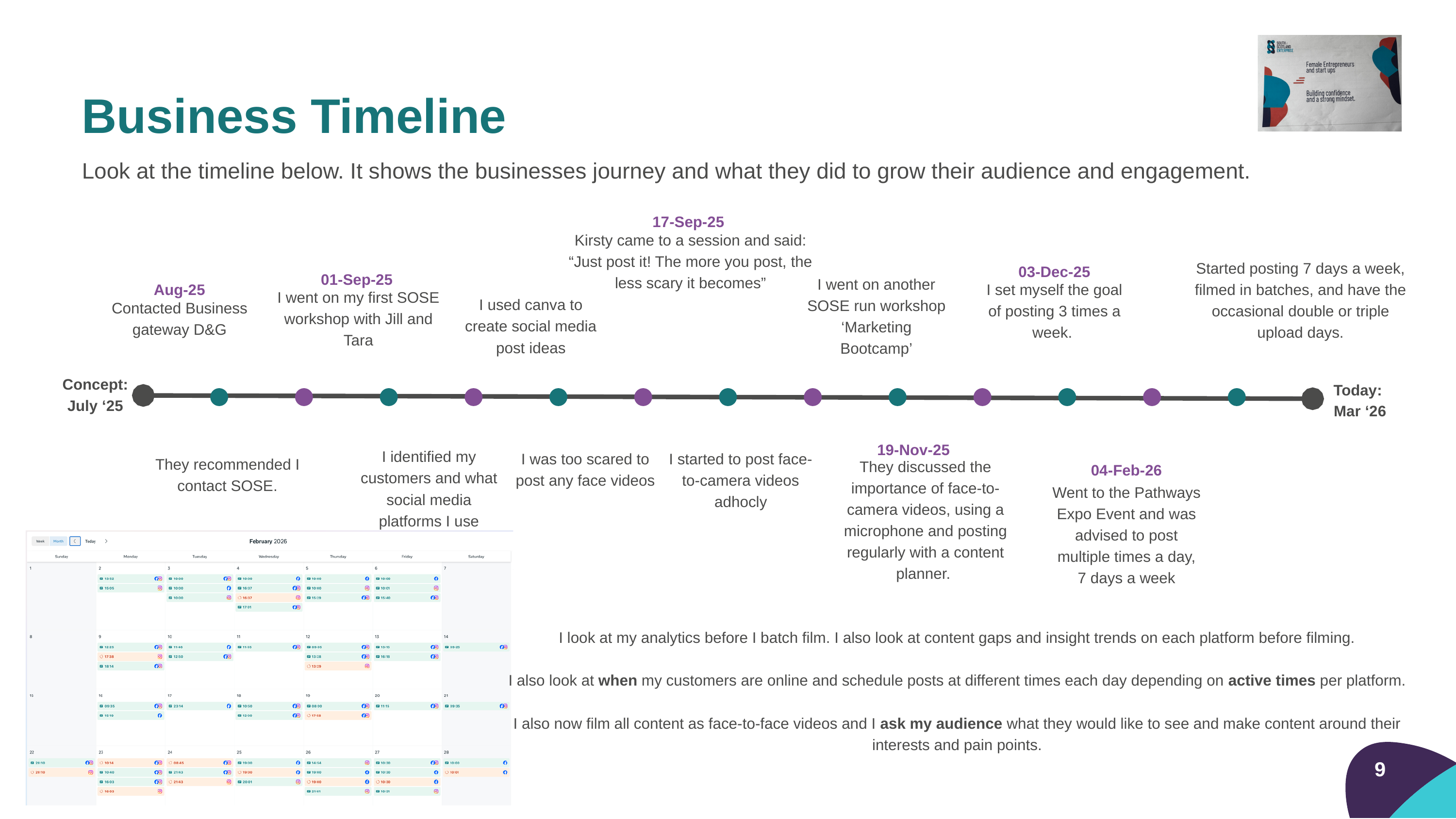

Business Timeline
Look at the timeline below. It shows the businesses journey and what they did to grow their audience and engagement.
17-Sep-25
Kirsty came to a session and said:
“Just post it! The more you post, the less scary it becomes”
Started posting 7 days a week, filmed in batches, and have the occasional double or triple upload days.
03-Dec-25
01-Sep-25
I went on another SOSE run workshop ‘Marketing Bootcamp’
Aug-25
I set myself the goal of posting 3 times a week.
I went on my first SOSE workshop with Jill and Tara
I used canva to create social media post ideas
Contacted Business gateway D&G

Concept: July ‘25
Today:
Mar ‘26

19-Nov-25
I identified my customers and what social media platforms I use
I was too scared to post any face videos
I started to post face-to-camera videos adhocly
They recommended I contact SOSE.
They discussed the importance of face-to-camera videos, using a microphone and posting regularly with a content planner.
04-Feb-26
Went to the Pathways Expo Event and was advised to post multiple times a day, 7 days a week

I look at my analytics before I batch film. I also look at content gaps and insight trends on each platform before filming.

I also look at when my customers are online and schedule posts at different times each day depending on active times per platform.

I also now film all content as face-to-face videos and I ask my audience what they would like to see and make content around their interests and pain points.

9